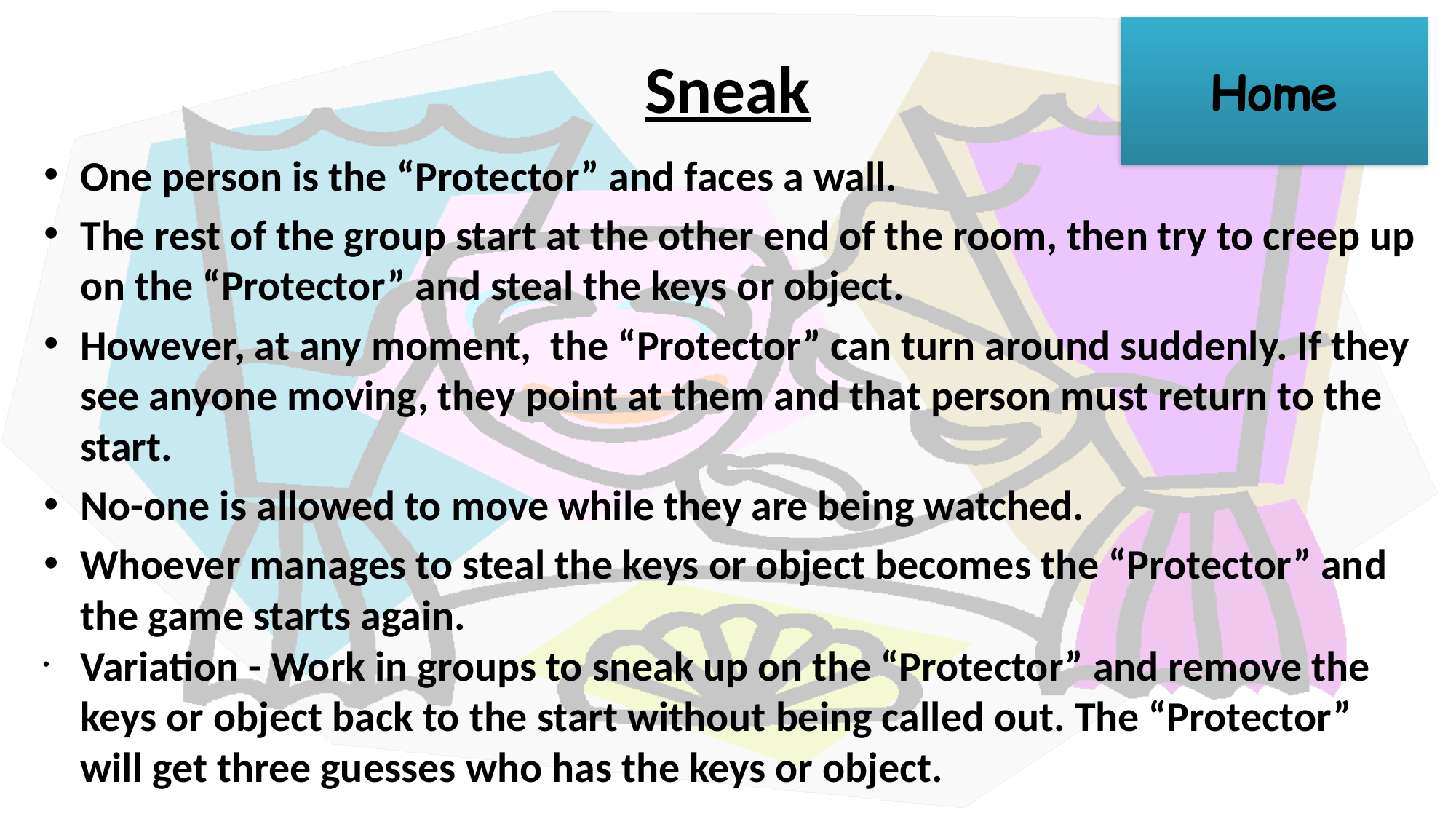

Home
# Sneak
One person is the “Protector” and faces a wall.
The rest of the group start at the other end of the room, then try to creep up on the “Protector” and steal the keys or object.
However, at any moment,  the “Protector” can turn around suddenly. If they see anyone moving, they point at them and that person must return to the start.
No-one is allowed to move while they are being watched.
Whoever manages to steal the keys or object becomes the “Protector” and the game starts again.
Variation - Work in groups to sneak up on the “Protector” and remove the keys or object back to the start without being called out. The “Protector” will get three guesses who has the keys or object.